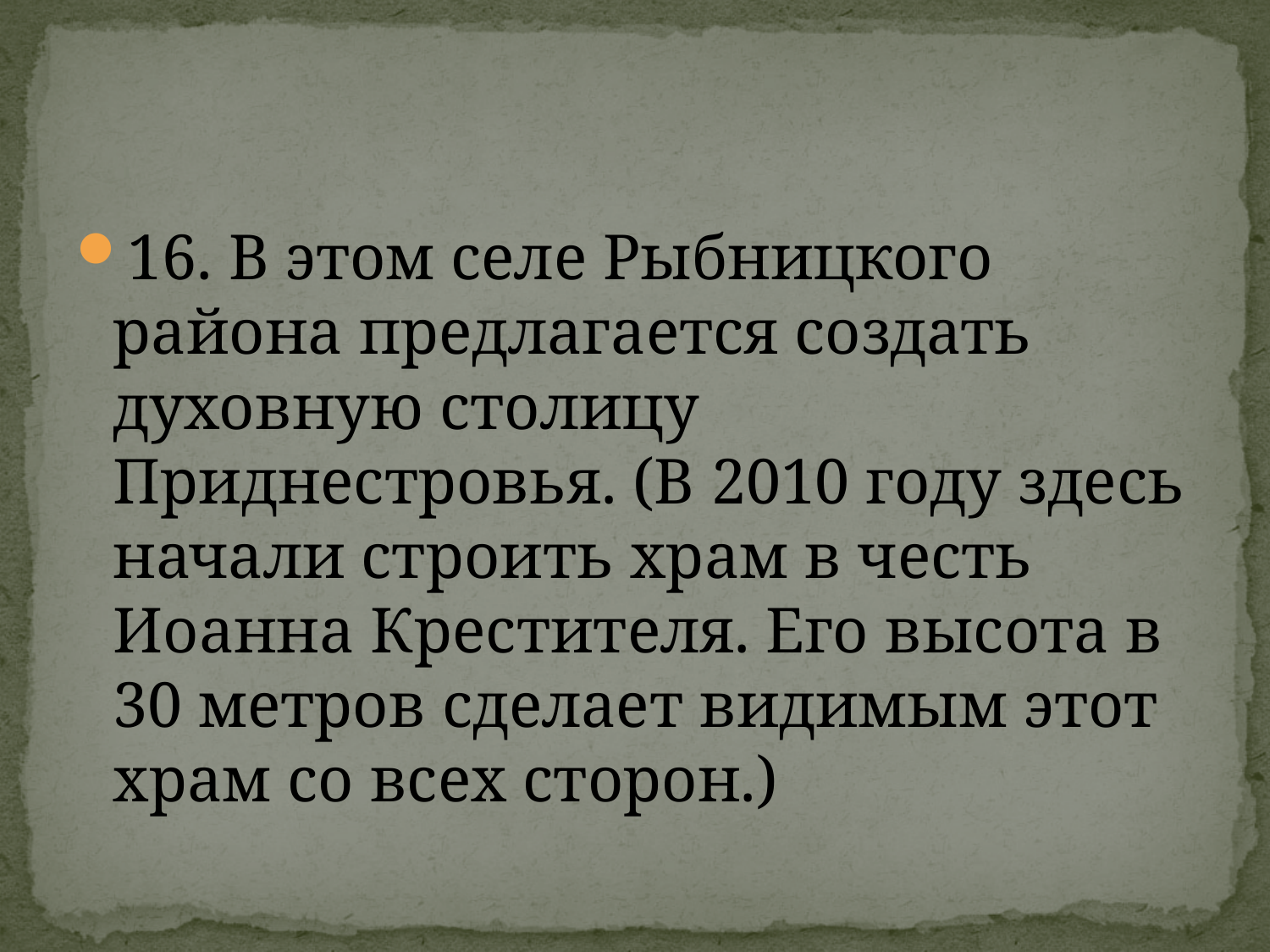

#
16. В этом селе Рыбницкого района предлагается создать духовную столицу Приднестровья. (В 2010 году здесь начали строить храм в честь Иоанна Крестителя. Его высота в 30 метров сделает видимым этот храм со всех сторон.)